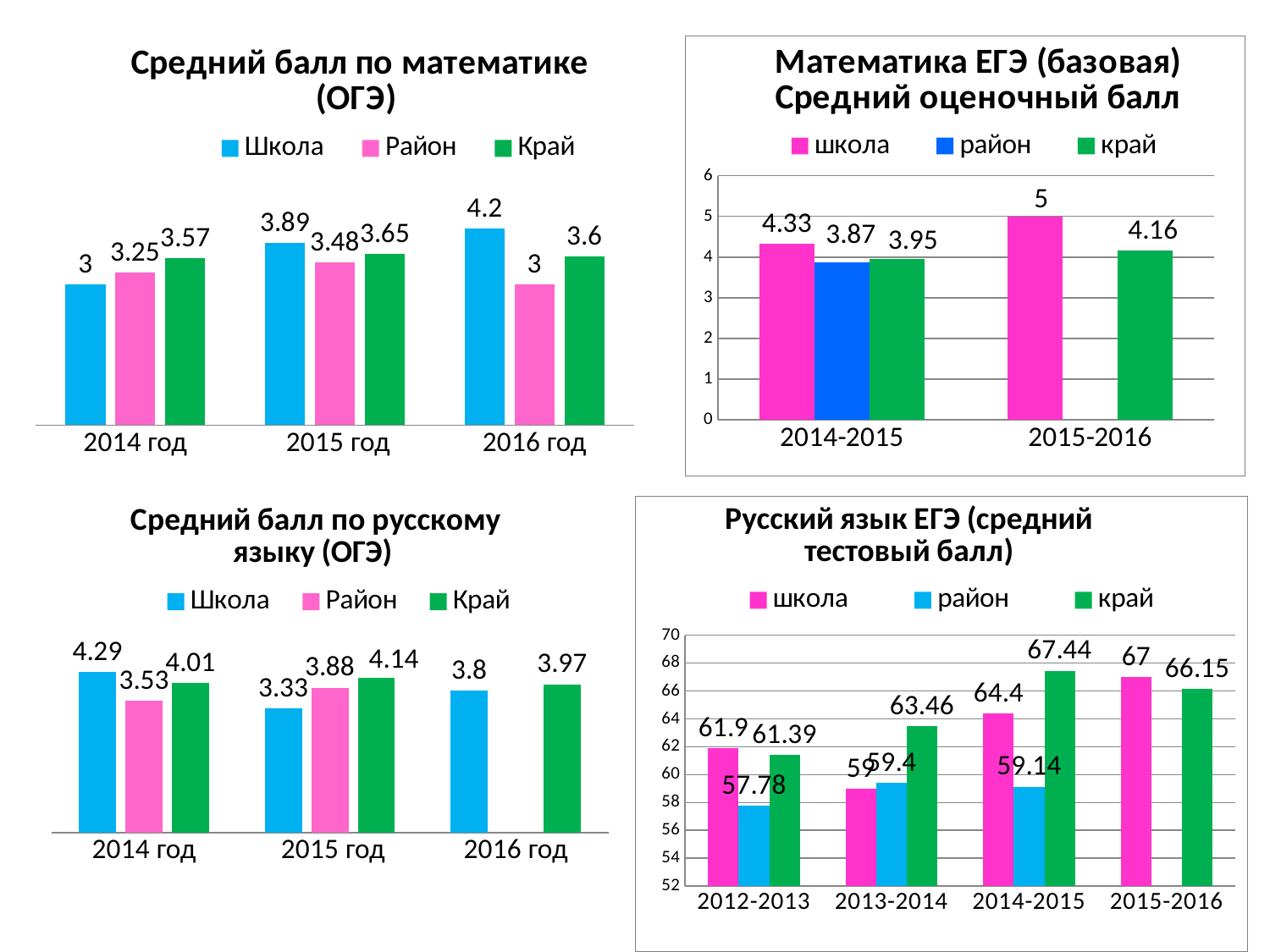

### Chart: Средний балл по математике (ОГЭ)

| Category | Школа | Район | Край |
|---|---|---|---|
| 2014 год | 3.0 | 3.25 | 3.57 |
|  2015 год | 3.8899999999999997 | 3.48 | 3.65 |
| 2016 год | 4.2 | 3.0 | 3.6 |

### Chart: Математика ЕГЭ (базовая)
Средний оценочный балл

| Category | школа | район | край |
|---|---|---|---|
| 2014-2015 | 4.33 | 3.8699999999999997 | 3.9499999999999997 |
| 2015-2016 | 5.0 | None | 4.1599999999999975 |

### Chart: Средний балл по русскому языку (ОГЭ)

| Category | Школа | Район | Край |
|---|---|---|---|
| 2014 год | 4.29 | 3.53 | 4.01 |
|  2015 год | 3.3299999999999987 | 3.88 | 4.14 |
| 2016 год | 3.8 | None | 3.9699999999999998 |

### Chart: Русский язык ЕГЭ (средний тестовый балл)

| Category | школа | район | край |
|---|---|---|---|
| 2012-2013 | 61.9 | 57.78 | 61.39 |
| 2013-2014 | 59.0 | 59.4 | 63.46 |
| 2014-2015 | 64.4 | 59.14 | 67.44000000000003 |
| 2015-2016 | 67.0 | None | 66.14999999999999 |